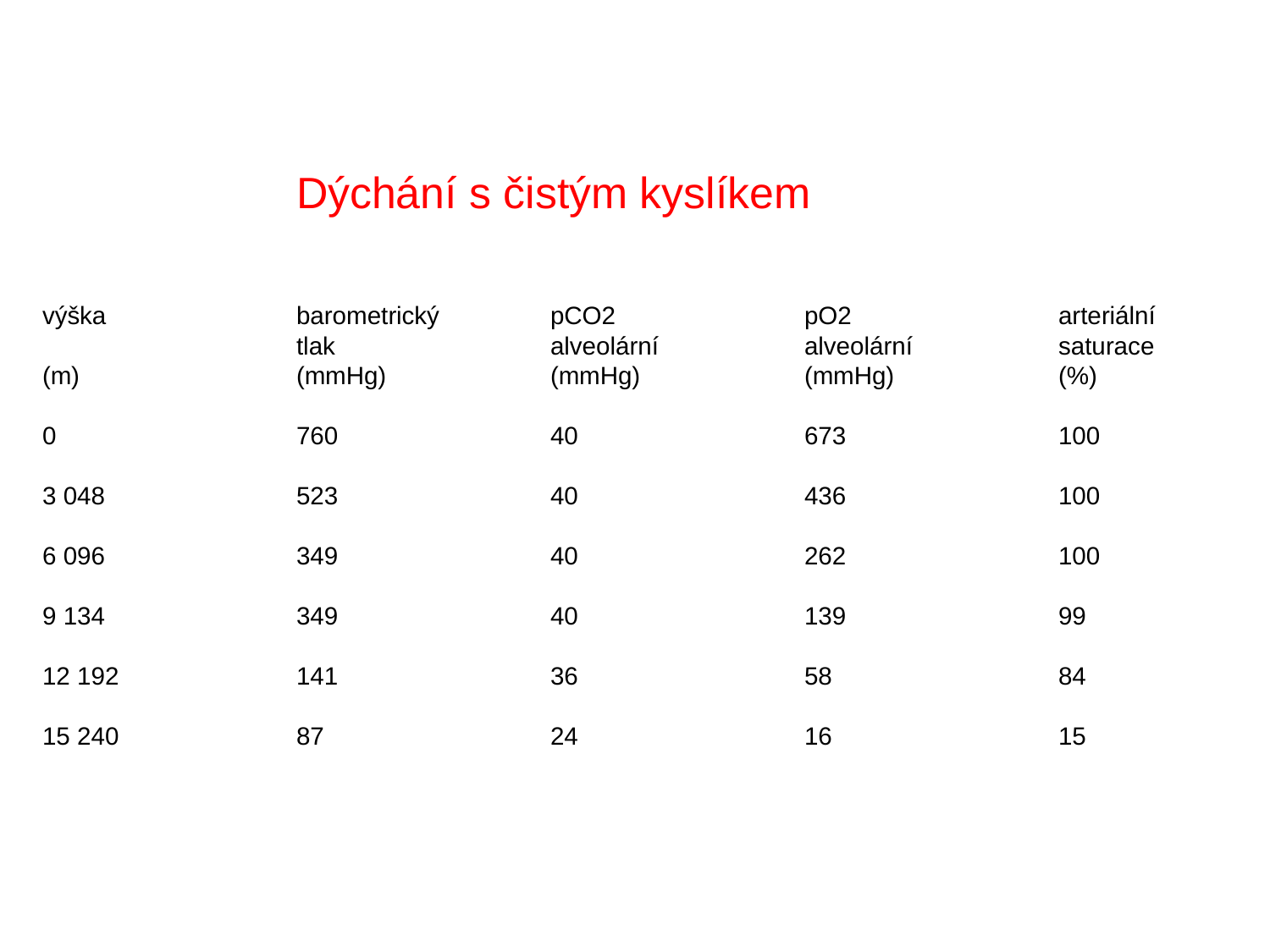

Dýchání s čistým kyslíkem

výška 		barometrický	pCO2		pO2		arteriální
		tlak		alveolární		alveolární		saturace
(m)		(mmHg)		(mmHg)		(mmHg)		(%)

0		760		40		673		100

3 048		523		40		436		100

6 096		349		40		262		100

9 134		349		40		139		99

12 192		141		36		58		84

15 240		87		24		16		15